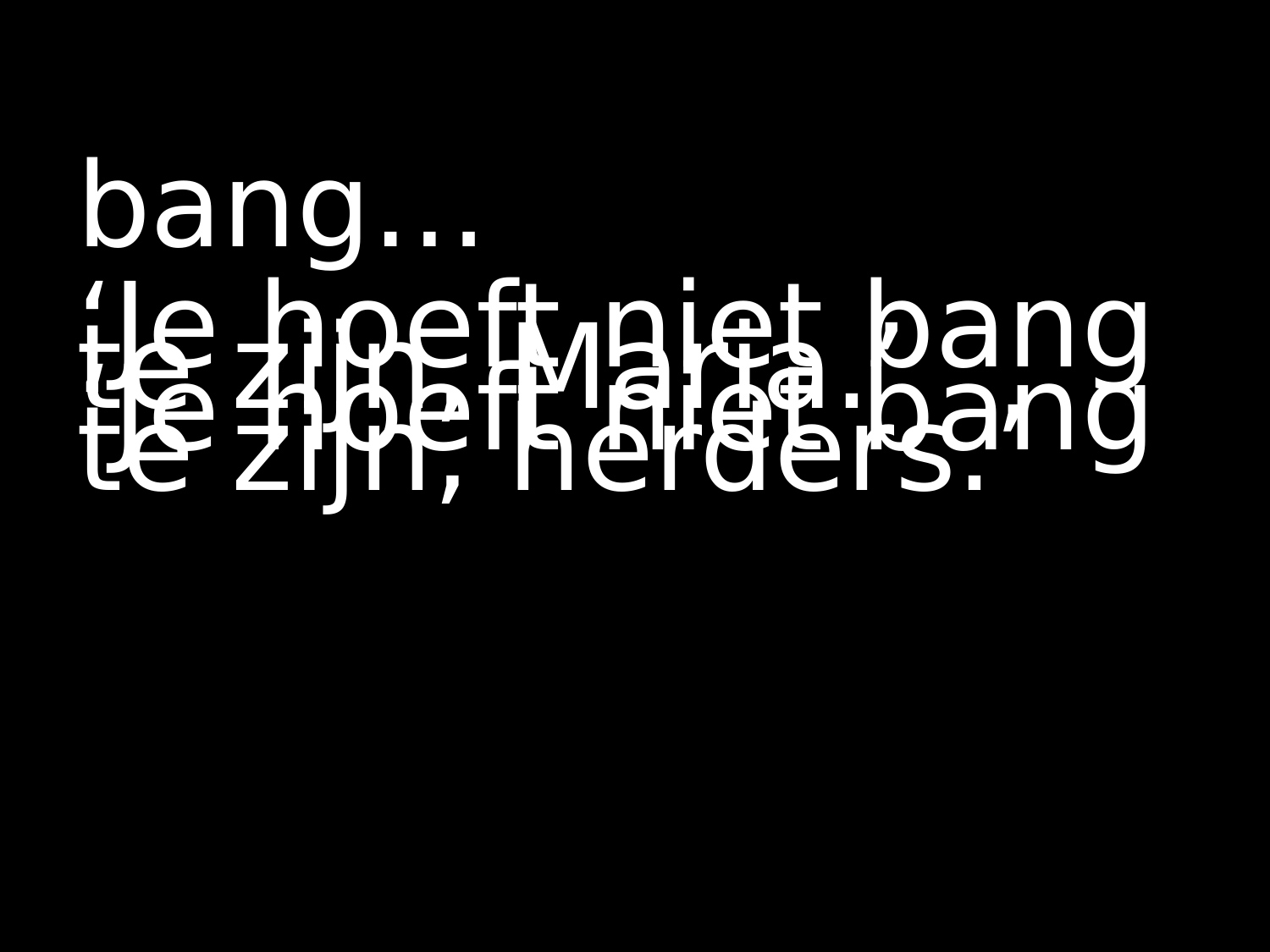

#
bang…

‘Je hoeft niet bang te zijn, Maria.’
‘Je hoeft niet bang te zijn, herders.’